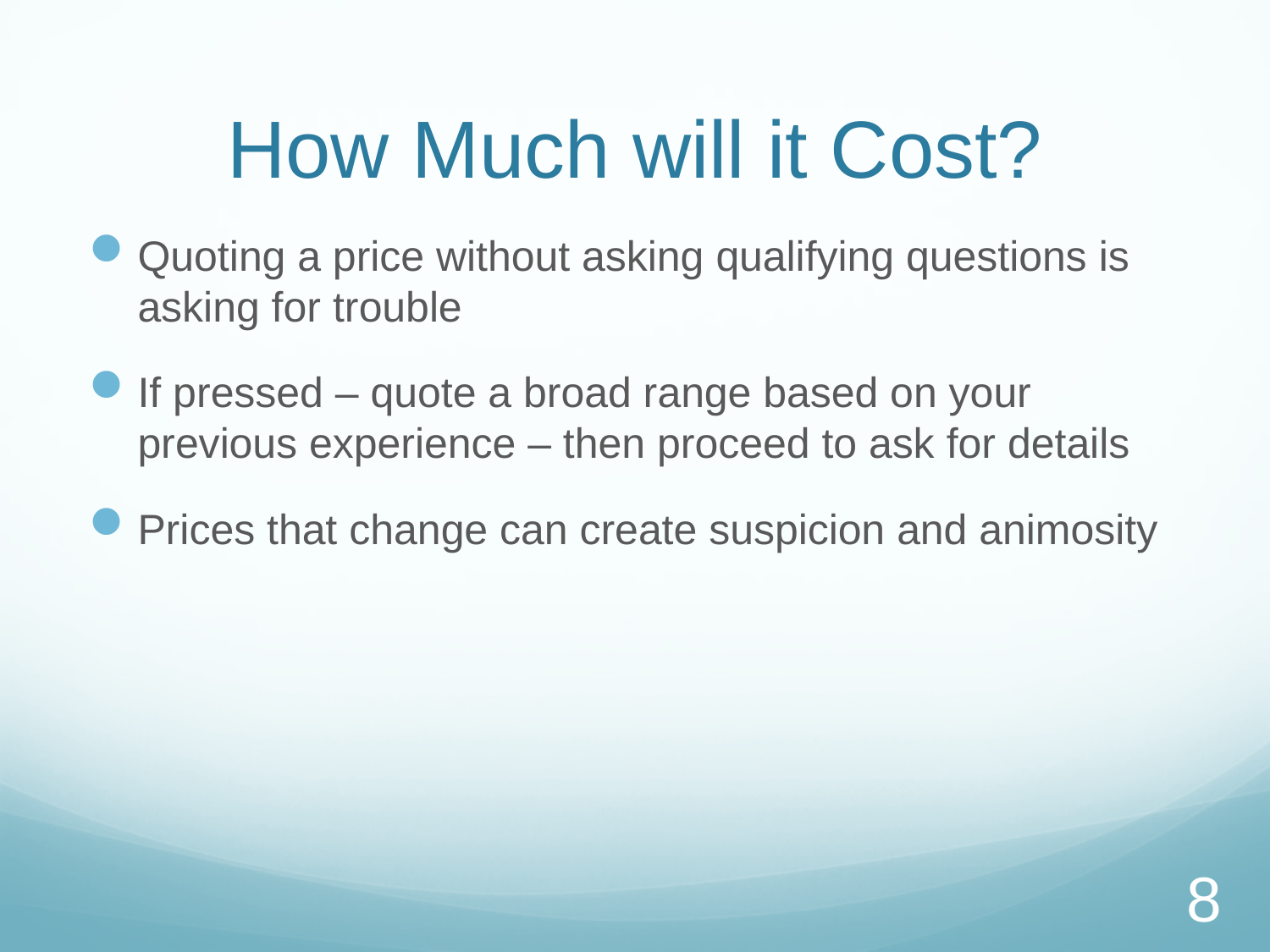

# How Much will it Cost?
Quoting a price without asking qualifying questions is asking for trouble
If pressed – quote a broad range based on your previous experience – then proceed to ask for details
Prices that change can create suspicion and animosity
8